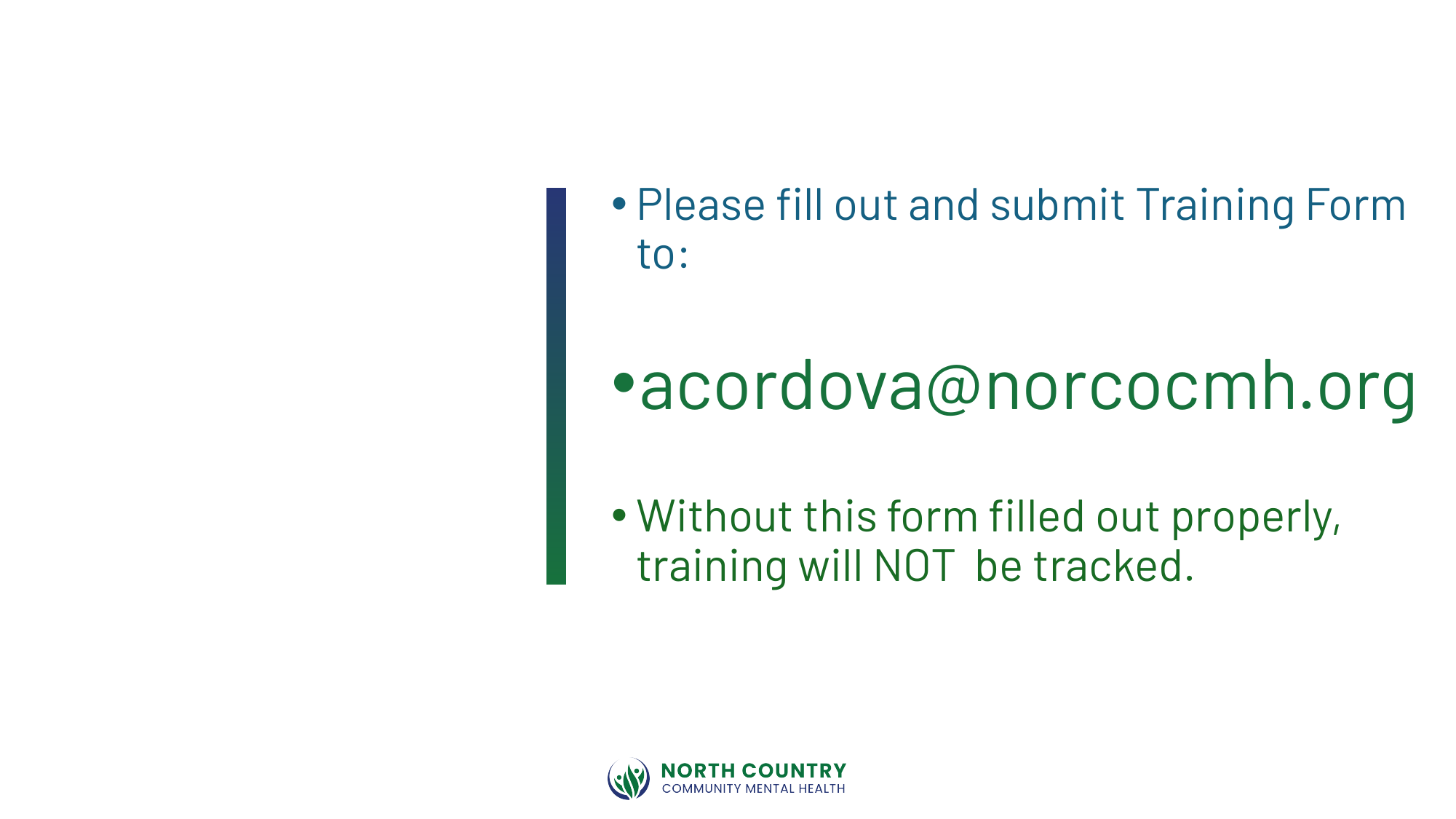

Please fill out and submit Training Form to:
#
acordova@norcocmh.org
Without this form filled out properly, training will NOT  be tracked.